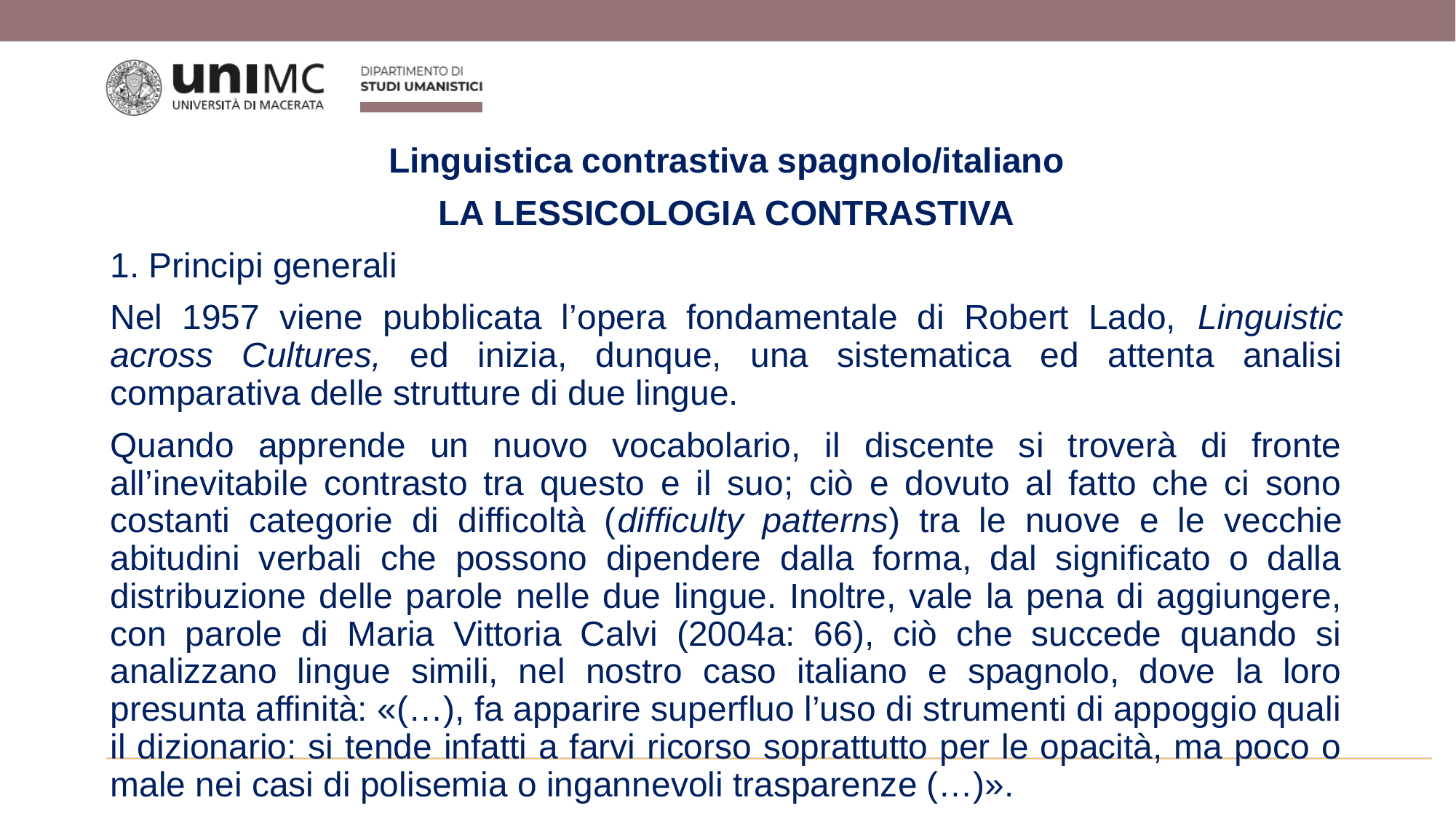

Linguistica contrastiva spagnolo/italiano
LA LESSICOLOGIA CONTRASTIVA
1. Principi generali
Nel 1957 viene pubblicata l’opera fondamentale di Robert Lado, Linguistic across Cultures, ed inizia, dunque, una sistematica ed attenta analisi comparativa delle strutture di due lingue.
Quando apprende un nuovo vocabolario, il discente si troverà di fronte all’inevitabile contrasto tra questo e il suo; ciò e dovuto al fatto che ci sono costanti categorie di difficoltà (difficulty patterns) tra le nuove e le vecchie abitudini verbali che possono dipendere dalla forma, dal significato o dalla distribuzione delle parole nelle due lingue. Inoltre, vale la pena di aggiungere, con parole di Maria Vittoria Calvi (2004a: 66), ciò che succede quando si analizzano lingue simili, nel nostro caso italiano e spagnolo, dove la loro presunta affinità: «(…), fa apparire superfluo l’uso di strumenti di appoggio quali il dizionario: si tende infatti a farvi ricorso soprattutto per le opacità, ma poco o male nei casi di polisemia o ingannevoli trasparenze (…)».